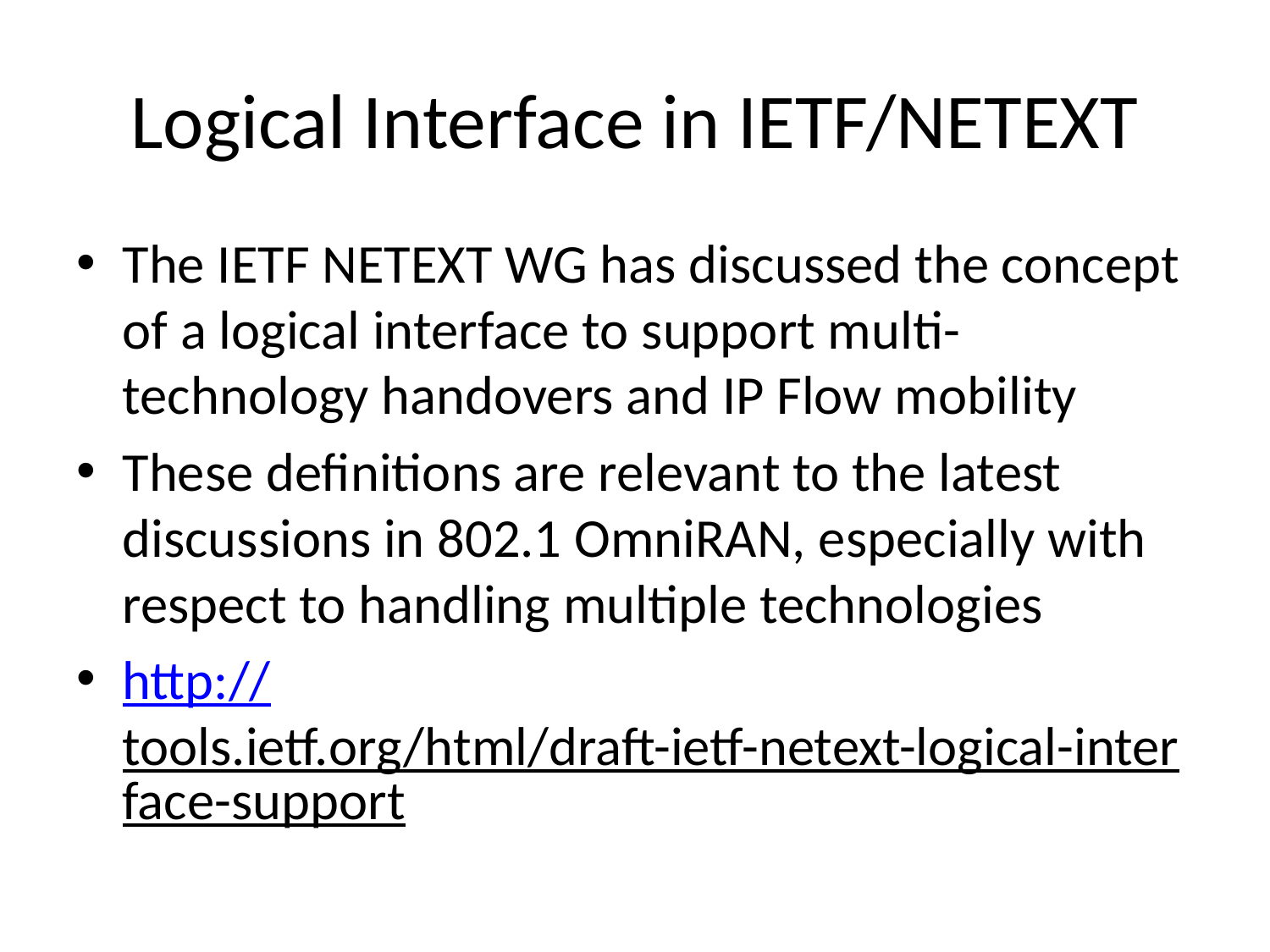

# Logical Interface in IETF/NETEXT
The IETF NETEXT WG has discussed the concept of a logical interface to support multi-technology handovers and IP Flow mobility
These definitions are relevant to the latest discussions in 802.1 OmniRAN, especially with respect to handling multiple technologies
http://tools.ietf.org/html/draft-ietf-netext-logical-interface-support